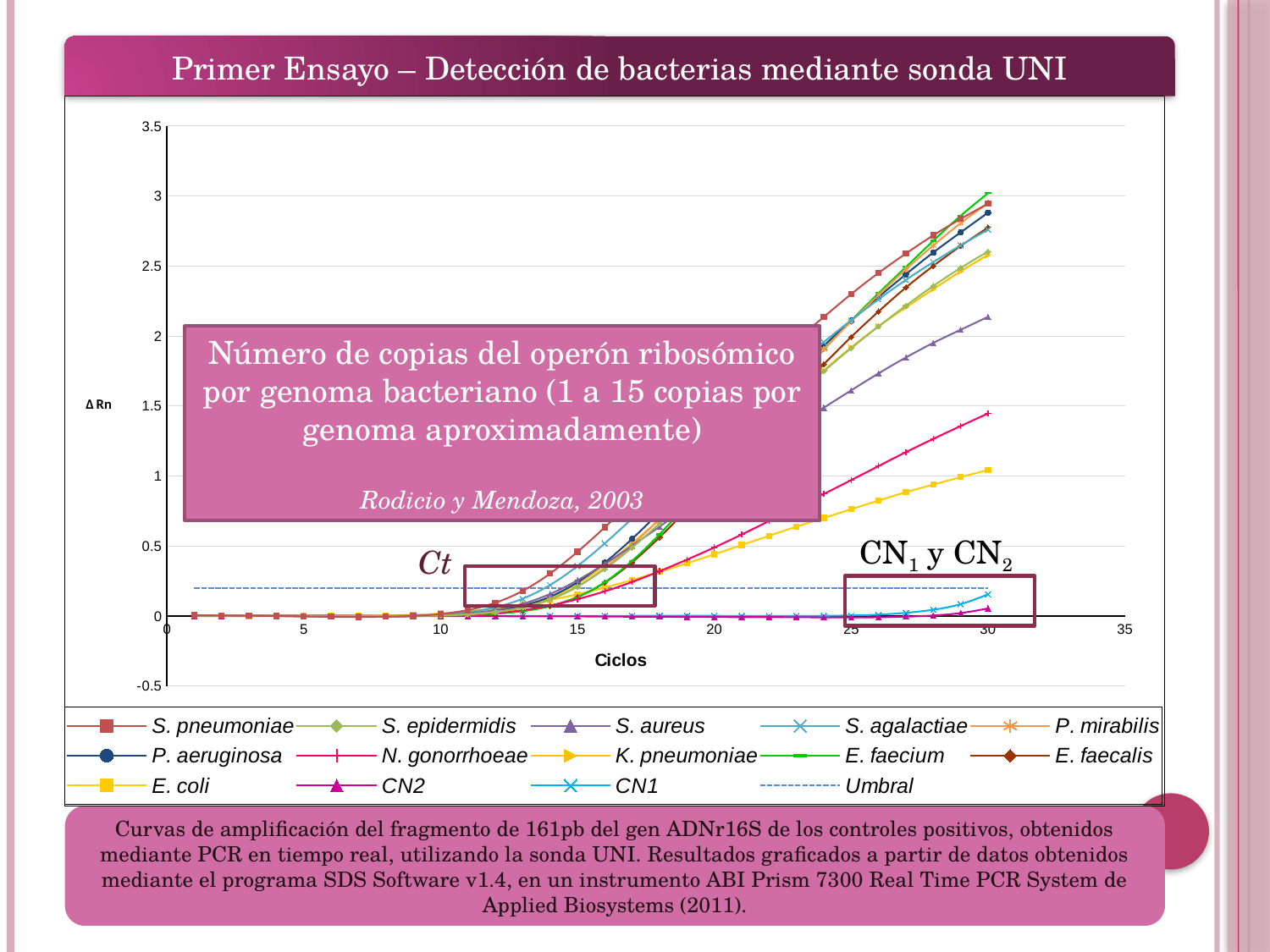

Primer Ensayo – Detección de bacterias mediante sonda UNI

### Chart

| Category | S. pneumoniae | S. epidermidis | S. aureus | S. agalactiae | P. mirabilis | P. aeruginosa | N. gonorrhoeae | K. pneumoniae | E. faecium | E. faecalis | E. coli | CN2 | CN1 | Umbral |
|---|---|---|---|---|---|---|---|---|---|---|---|---|---|---|
Número de copias del operón ribosómico por genoma bacteriano (1 a 15 copias por genoma aproximadamente)

Rodicio y Mendoza, 2003
CN1 y CN2
Ct

Curvas de amplificación del fragmento de 161pb del gen ADNr16S de los controles positivos, obtenidos mediante PCR en tiempo real, utilizando la sonda UNI. Resultados graficados a partir de datos obtenidos mediante el programa SDS Software v1.4, en un instrumento ABI Prism 7300 Real Time PCR System de Applied Biosystems (2011).